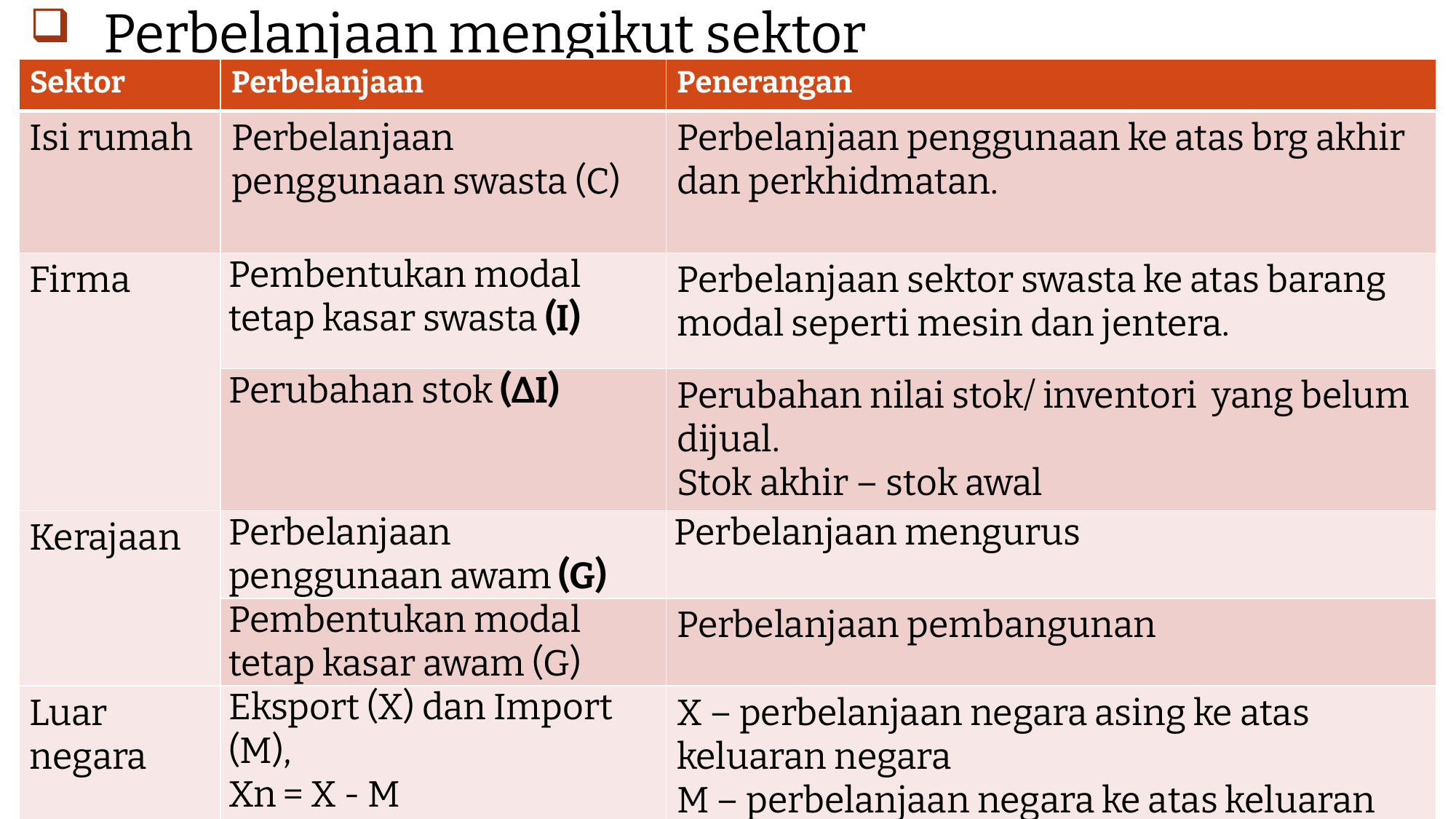

Perbelanjaan mengikut sektor
| Sektor | Perbelanjaan | Penerangan |
| --- | --- | --- |
| Isi rumah | Perbelanjaan penggunaan swasta (C) | Perbelanjaan penggunaan ke atas brg akhir dan perkhidmatan. |
| Firma | Pembentukan modal tetap kasar swasta (I) | Perbelanjaan sektor swasta ke atas barang modal seperti mesin dan jentera. |
|  | Perubahan stok (∆I) | Perubahan nilai stok/ inventori  yang belum dijual. Stok akhir – stok awal |
| Kerajaan | Perbelanjaan penggunaan awam (G) | Perbelanjaan mengurus |
|  | Pembentukan modal tetap kasar awam (G) | Perbelanjaan pembangunan |
| Luar negara | Eksport (X) dan Import (M), Xn = X - M | X – perbelanjaan negara asing ke atas keluaran negara M – perbelanjaan negara ke atas keluaran negara asing |